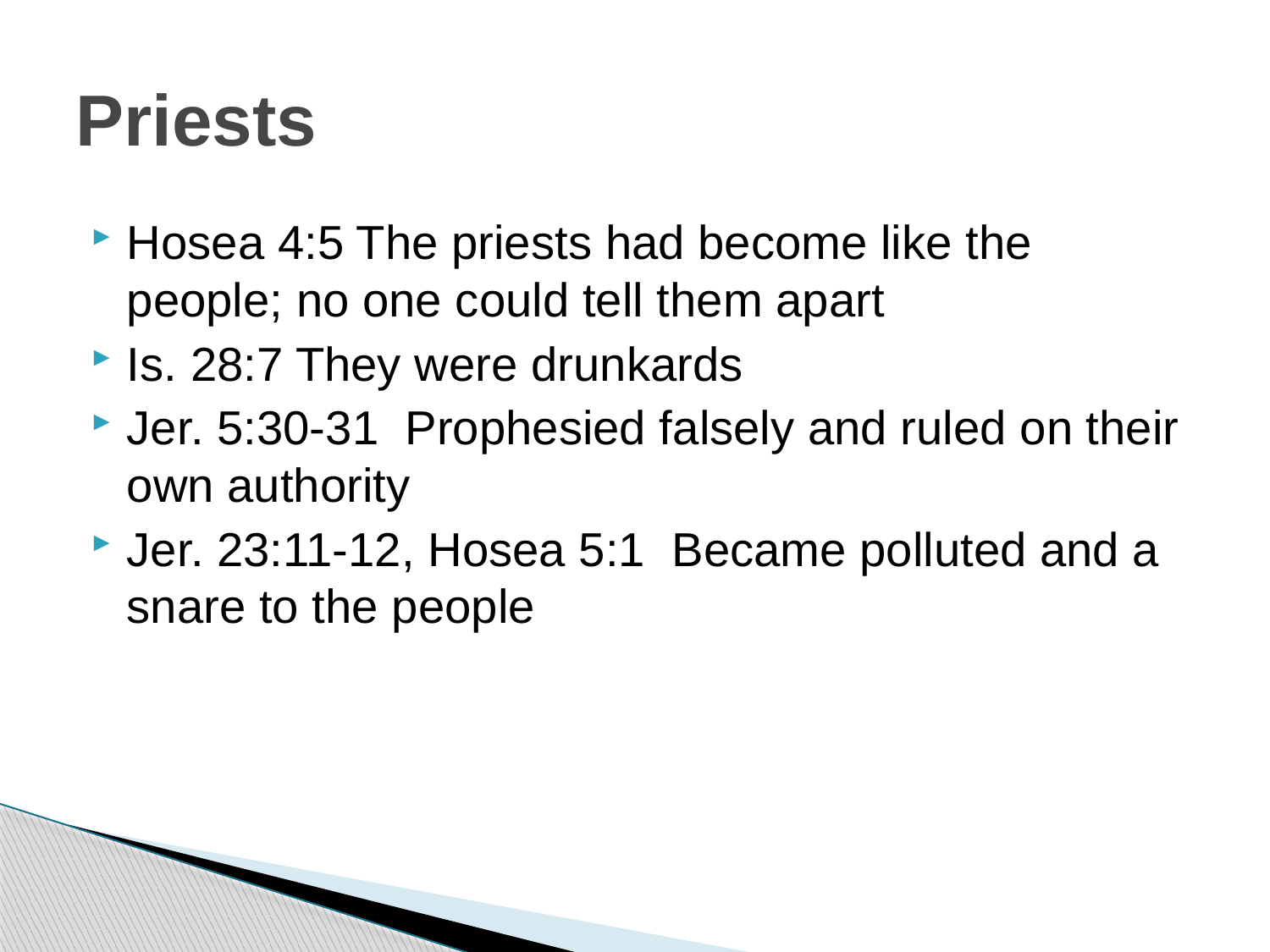

# Priests
Hosea 4:5 The priests had become like the people; no one could tell them apart
Is. 28:7 They were drunkards
Jer. 5:30-31  Prophesied falsely and ruled on their own authority
Jer. 23:11-12, Hosea 5:1  Became polluted and a snare to the people